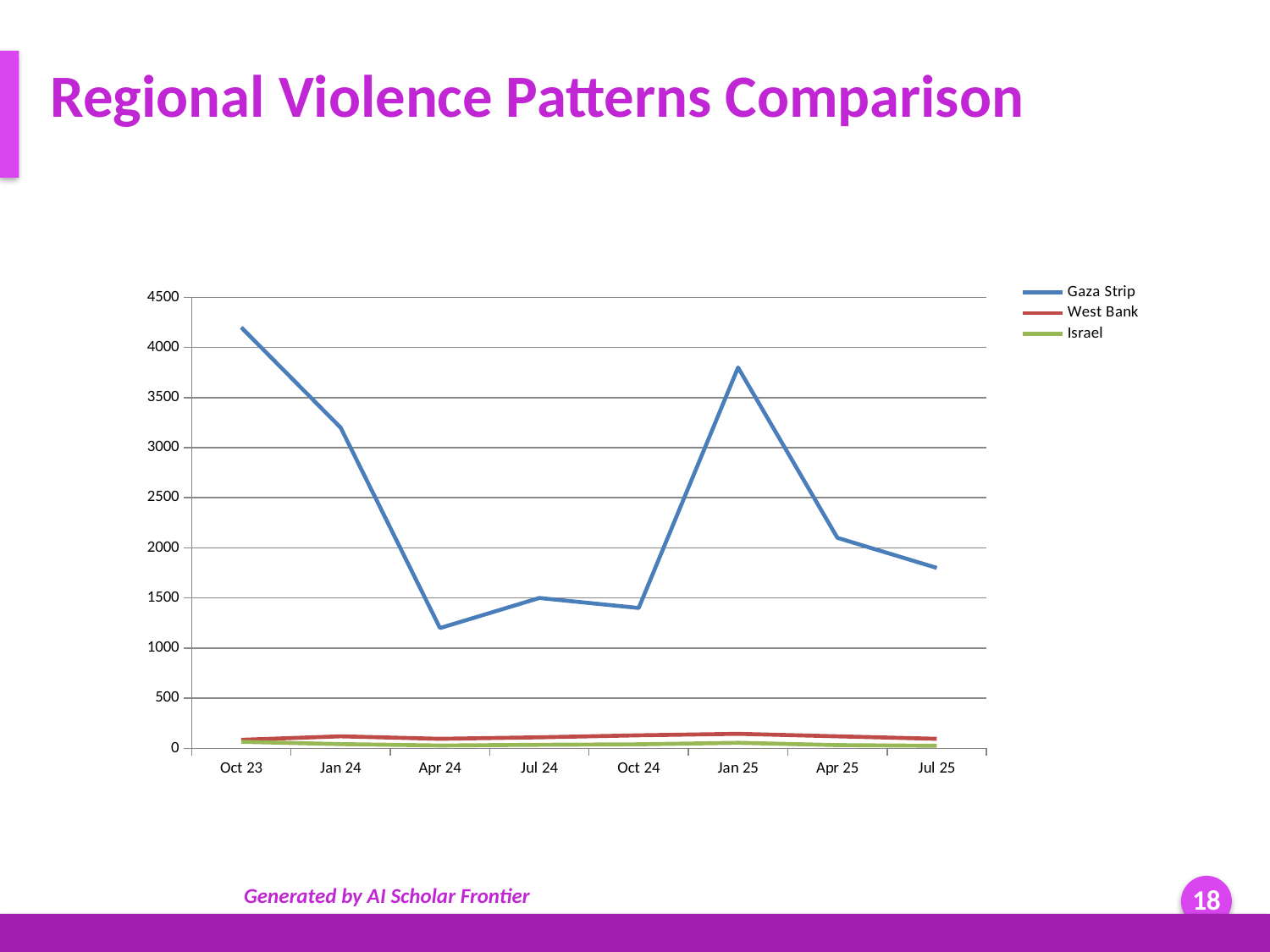

Regional Violence Patterns Comparison

### Chart

| Category | Gaza Strip | West Bank | Israel |
|---|---|---|---|
| Oct 23 | 4200.0 | 85.0 | 65.0 |
| Jan 24 | 3200.0 | 120.0 | 42.0 |
| Apr 24 | 1200.0 | 95.0 | 28.0 |
| Jul 24 | 1500.0 | 110.0 | 35.0 |
| Oct 24 | 1400.0 | 130.0 | 40.0 |
| Jan 25 | 3800.0 | 145.0 | 55.0 |
| Apr 25 | 2100.0 | 120.0 | 32.0 |
| Jul 25 | 1800.0 | 95.0 | 25.0 |
Generated by AI Scholar Frontier

18